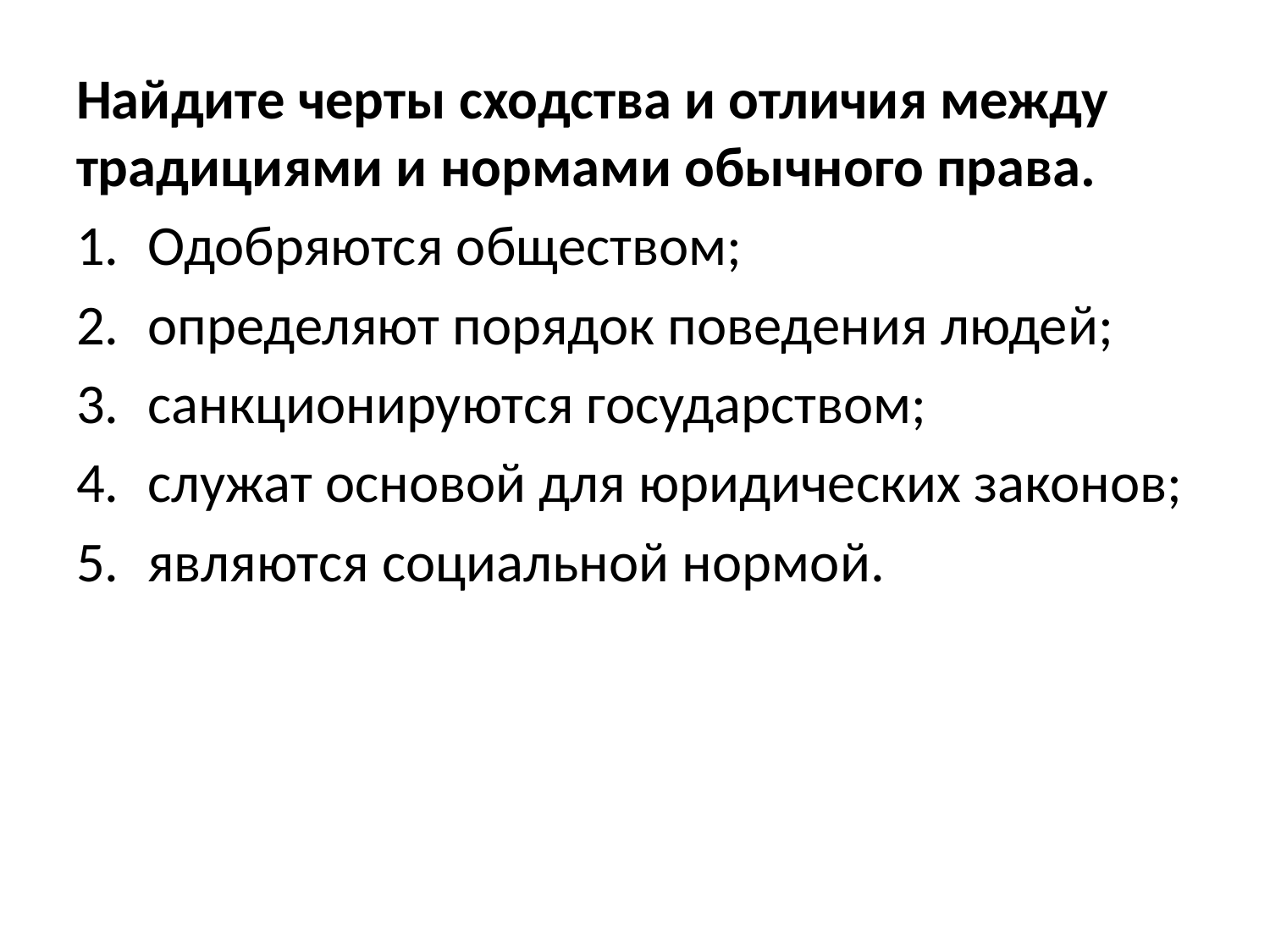

Найдите черты сходства и отличия между традициями и нормами обычного права.
Одобряются обществом;
определяют порядок поведения людей;
санкционируются государством;
служат основой для юридических законов;
являются социальной нормой.